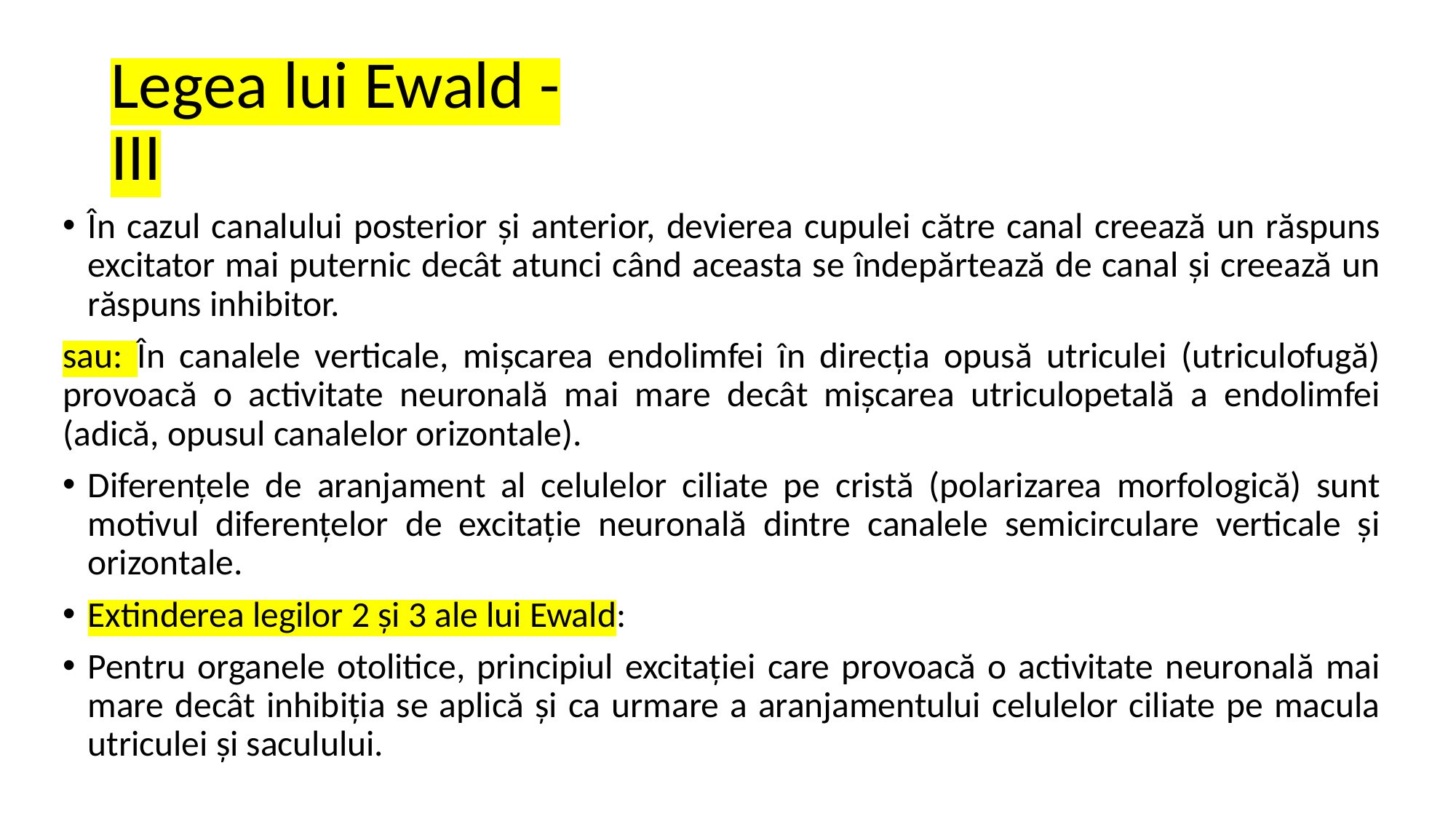

# Legea lui Ewald - III
În cazul canalului posterior și anterior, devierea cupulei către canal creează un răspuns excitator mai puternic decât atunci când aceasta se îndepărtează de canal și creează un răspuns inhibitor.
sau: În canalele verticale, mișcarea endolimfei în direcția opusă utriculei (utriculofugă) provoacă o activitate neuronală mai mare decât mișcarea utriculopetală a endolimfei (adică, opusul canalelor orizontale).
Diferențele de aranjament al celulelor ciliate pe cristă (polarizarea morfologică) sunt motivul diferențelor de excitație neuronală dintre canalele semicirculare verticale și orizontale.
Extinderea legilor 2 și 3 ale lui Ewald:
Pentru organele otolitice, principiul excitației care provoacă o activitate neuronală mai mare decât inhibiția se aplică și ca urmare a aranjamentului celulelor ciliate pe macula utriculei și saculului.